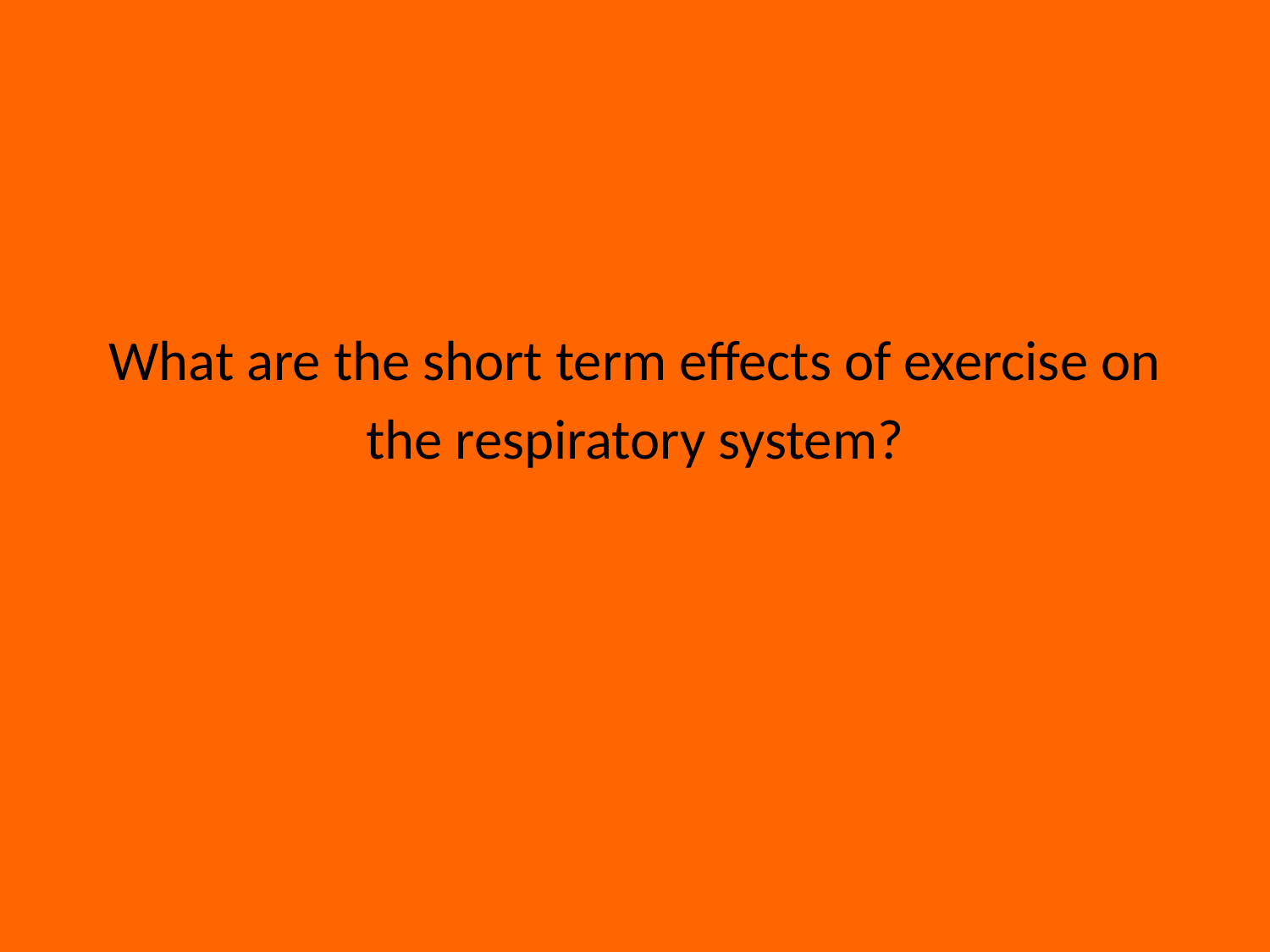

What are the short term effects of exercise on
the respiratory system?